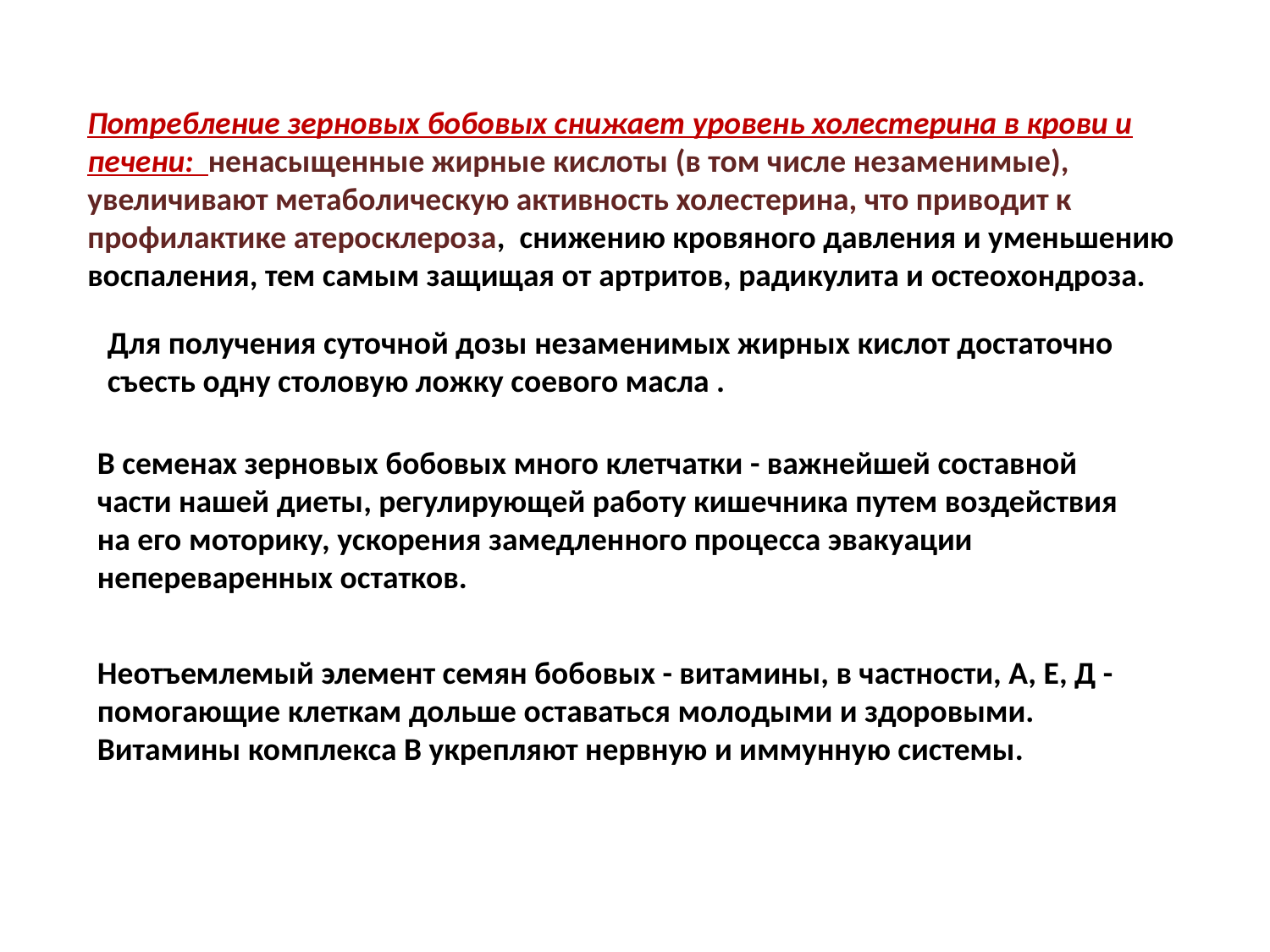

Потребление зерновых бобовых снижает уровень холестерина в крови и печени:  ненасыщенные жирные кислоты (в том числе незаменимые), увеличивают метаболическую активность холестерина, что приводит к профилактике атеросклероза,  снижению кровяного давления и уменьшению воспаления, тем самым защищая от артритов, радикулита и остеохондроза.
Для получения суточной дозы незаменимых жирных кислот достаточно съесть одну столовую ложку соевого масла .

В семенах зерновых бобовых много клетчатки - важнейшей составной части нашей диеты, регулирующей работу кишечника путем воздействия на его моторику, ускорения замедленного процесса эвакуации непереваренных остатков.
Неотъемлемый элемент семян бобовых - витамины, в частности, А, Е, Д - помогающие клеткам дольше оставаться молодыми и здоровыми. Витамины комплекса В укрепляют нервную и иммунную системы.